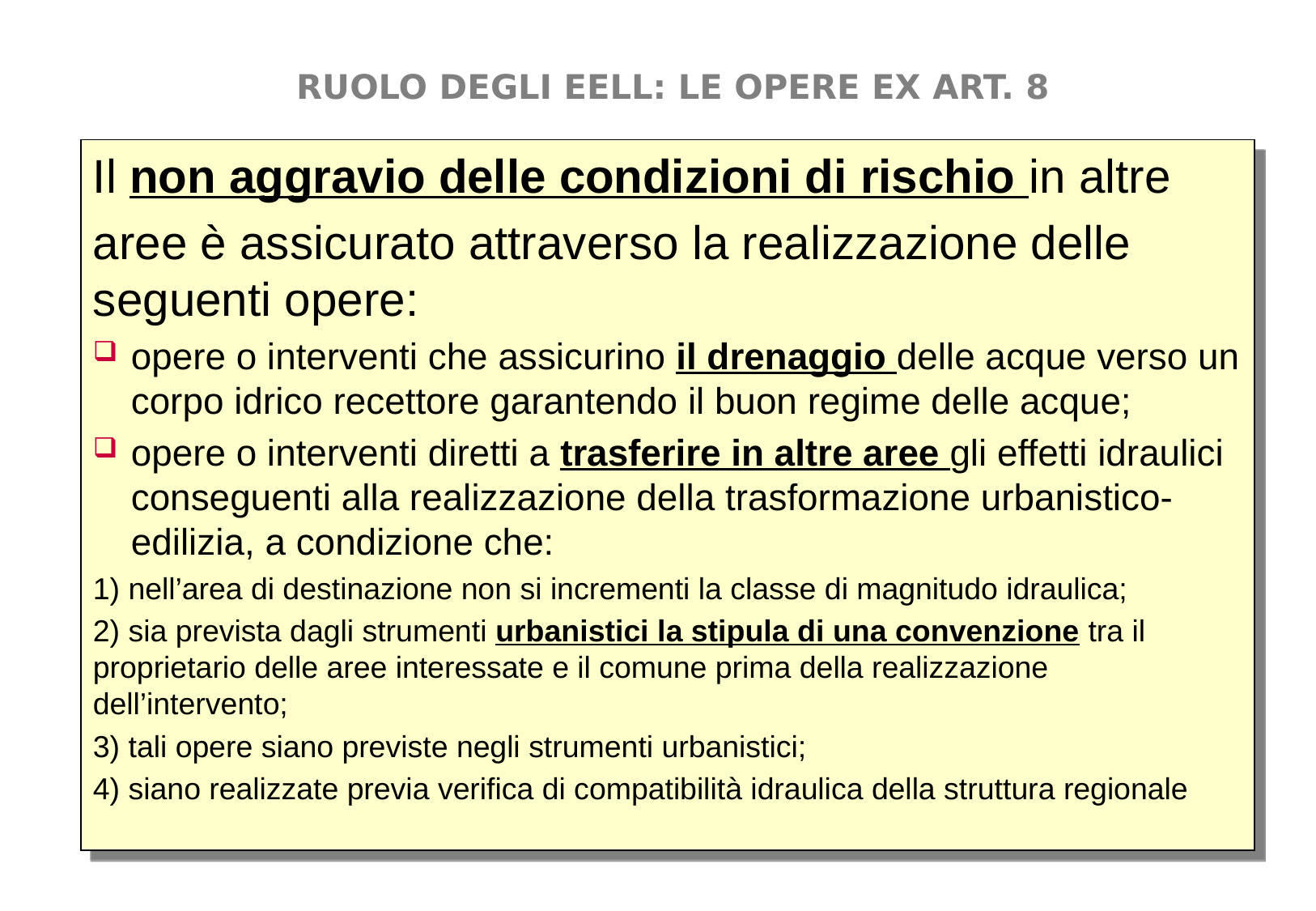

RUOLO DEGLI EELL: LE OPERE EX ART. 8
Il non aggravio delle condizioni di rischio in altre
aree è assicurato attraverso la realizzazione delle seguenti opere:
opere o interventi che assicurino il drenaggio delle acque verso un corpo idrico recettore garantendo il buon regime delle acque;
opere o interventi diretti a trasferire in altre aree gli effetti idraulici conseguenti alla realizzazione della trasformazione urbanistico-edilizia, a condizione che:
1) nell’area di destinazione non si incrementi la classe di magnitudo idraulica;
2) sia prevista dagli strumenti urbanistici la stipula di una convenzione tra il proprietario delle aree interessate e il comune prima della realizzazione dell’intervento;
3) tali opere siano previste negli strumenti urbanistici;
4) siano realizzate previa verifica di compatibilità idraulica della struttura regionale

18